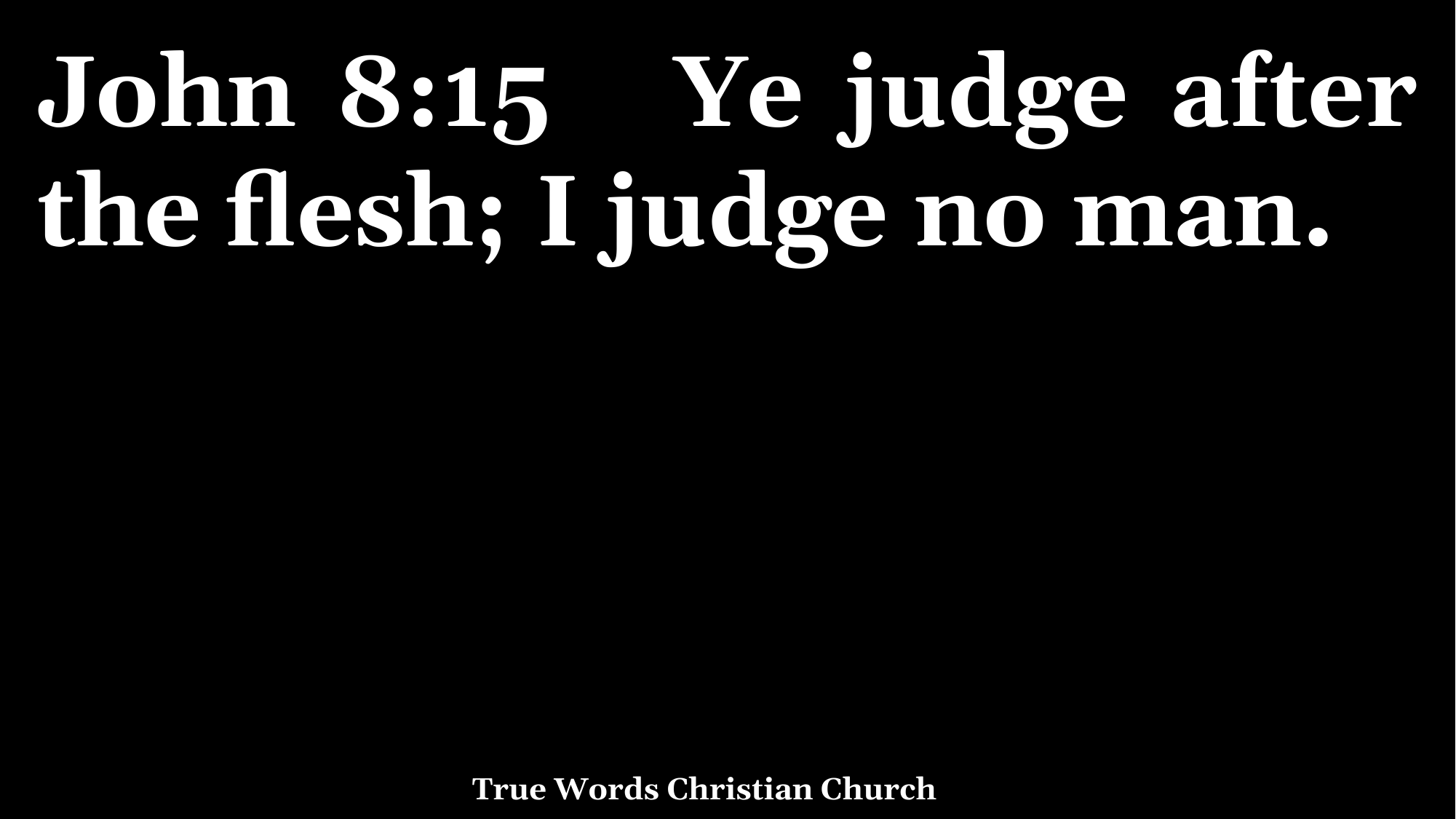

John 8:15   Ye judge after the flesh; I judge no man.
True Words Christian Church